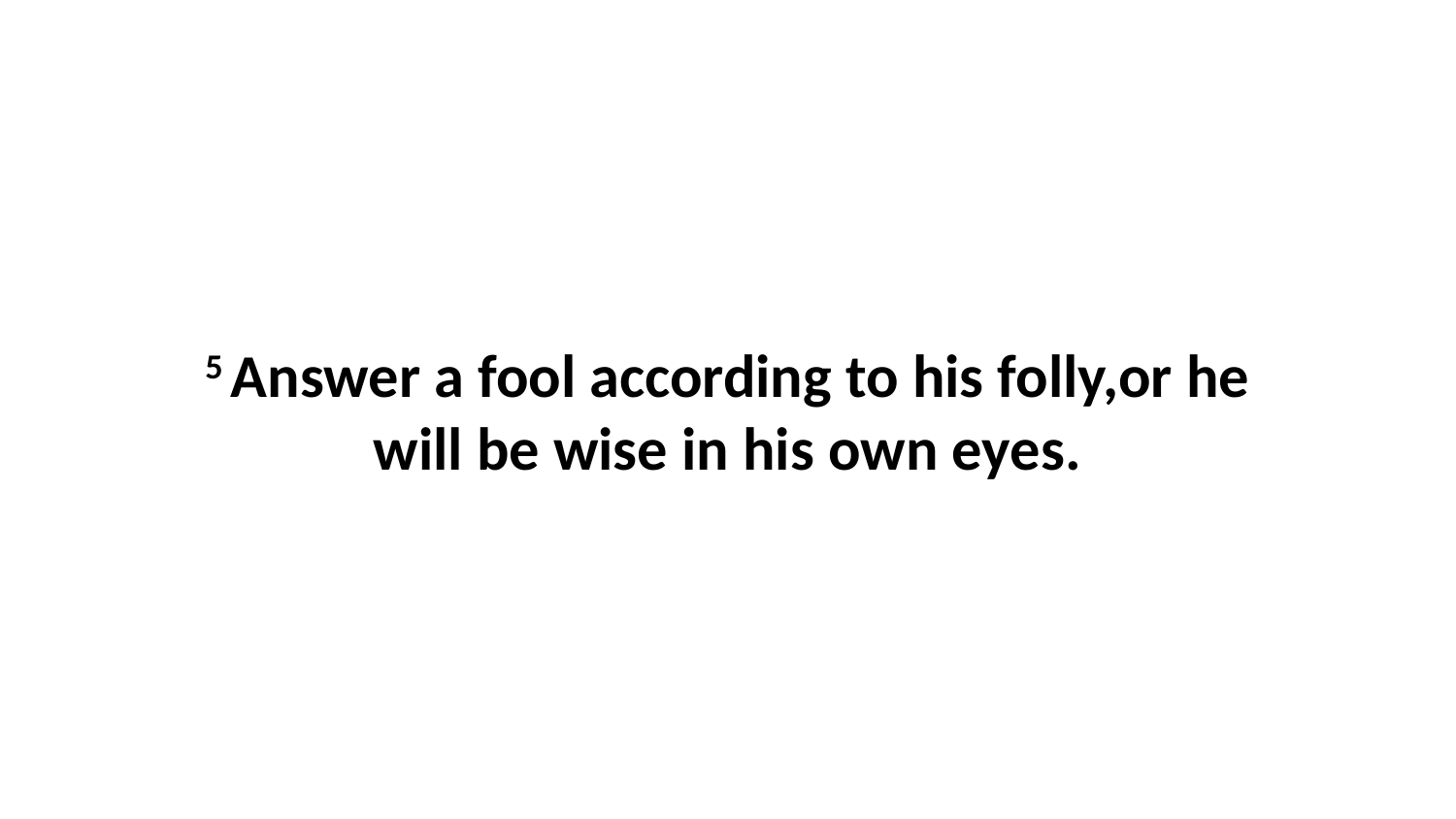

5 Answer a fool according to his folly,or he will be wise in his own eyes.